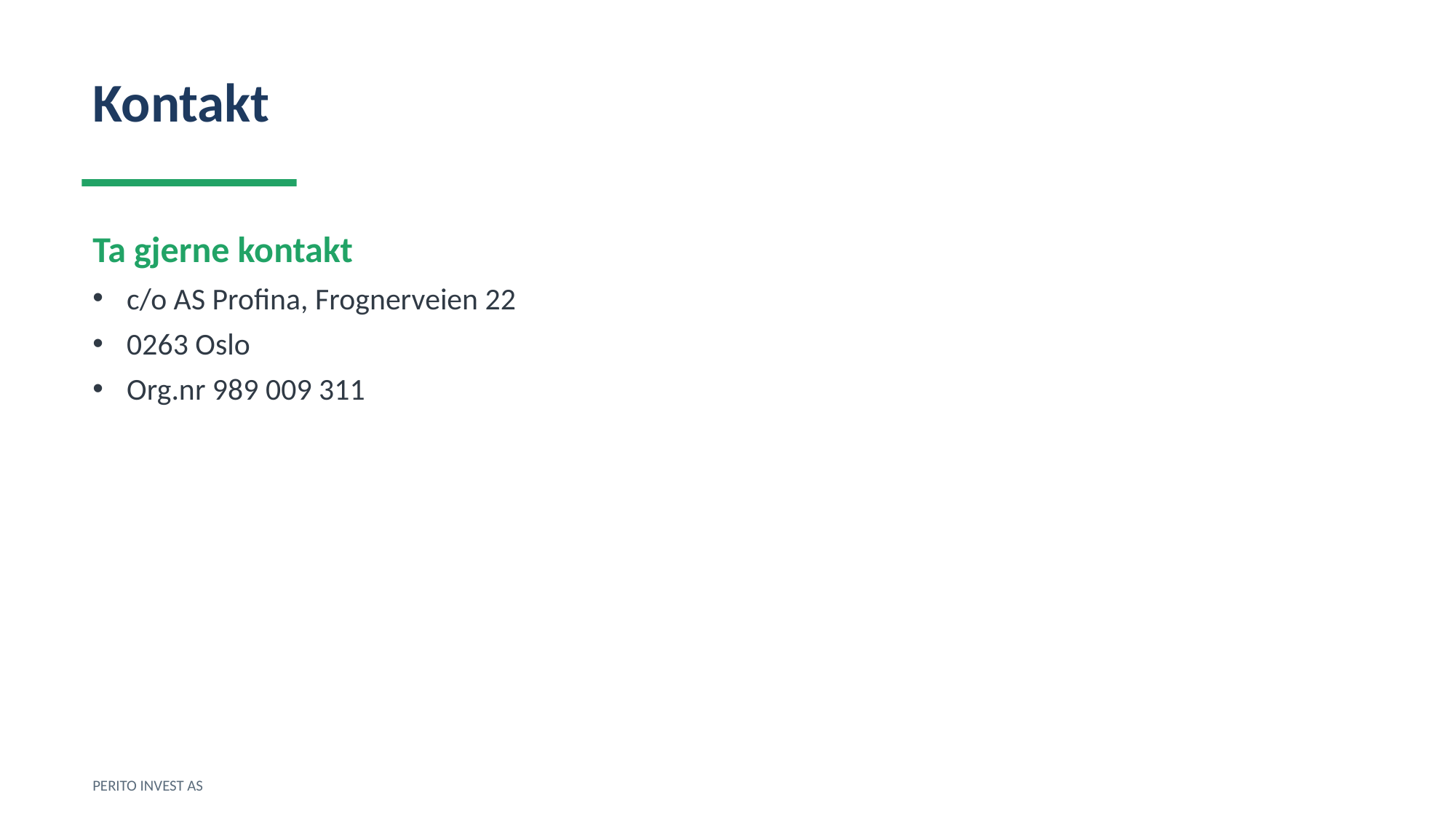

Kontakt

Ta gjerne kontakt
c/o AS Profina, Frognerveien 22
0263 Oslo
Org.nr 989 009 311
PERITO INVEST AS